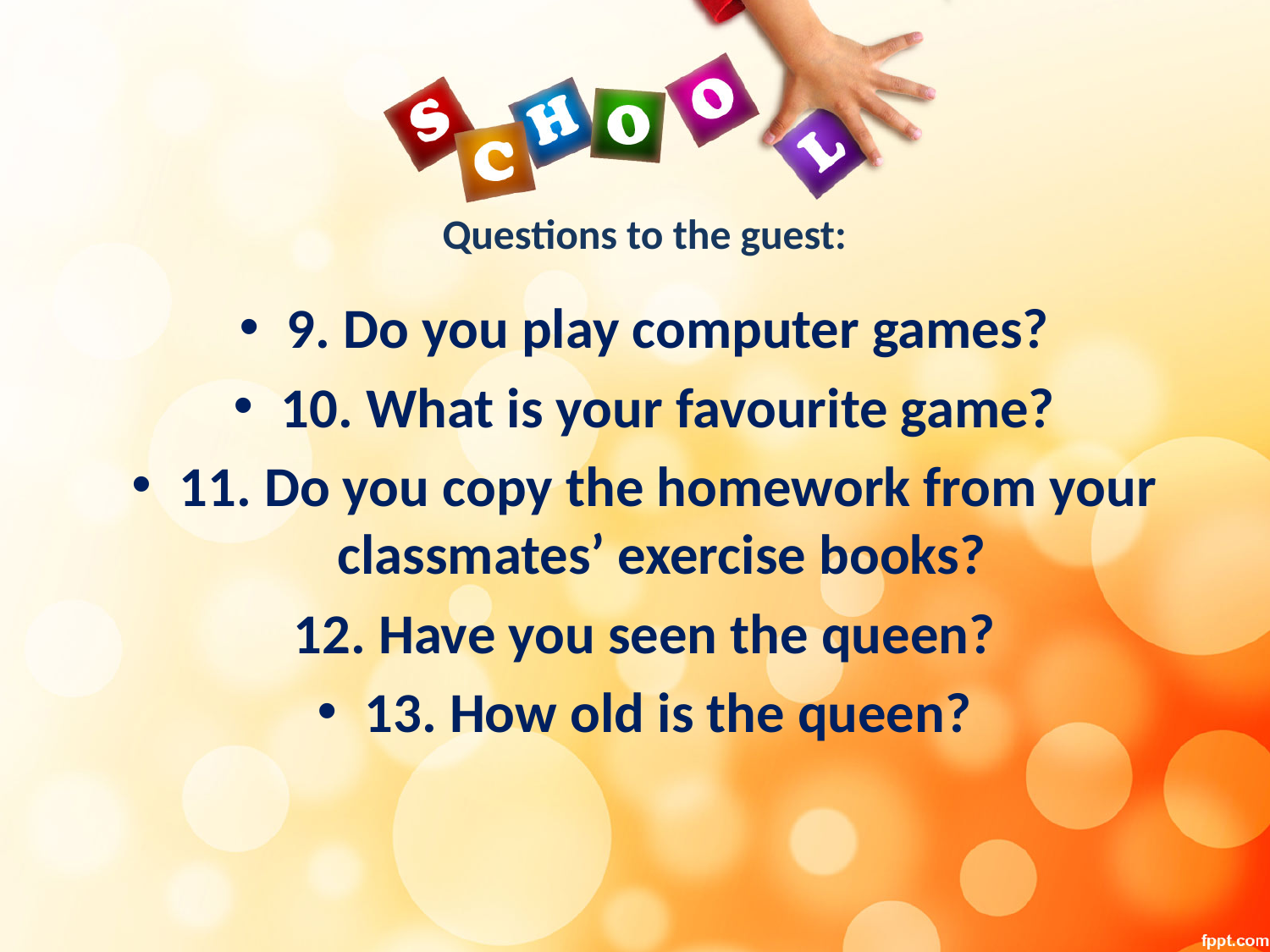

# Questions to the guest:
9. Do you play computer games?
10. What is your favourite game?
11. Do you copy the homework from your classmates’ exercise books?
12. Have you seen the queen?
13. How old is the queen?